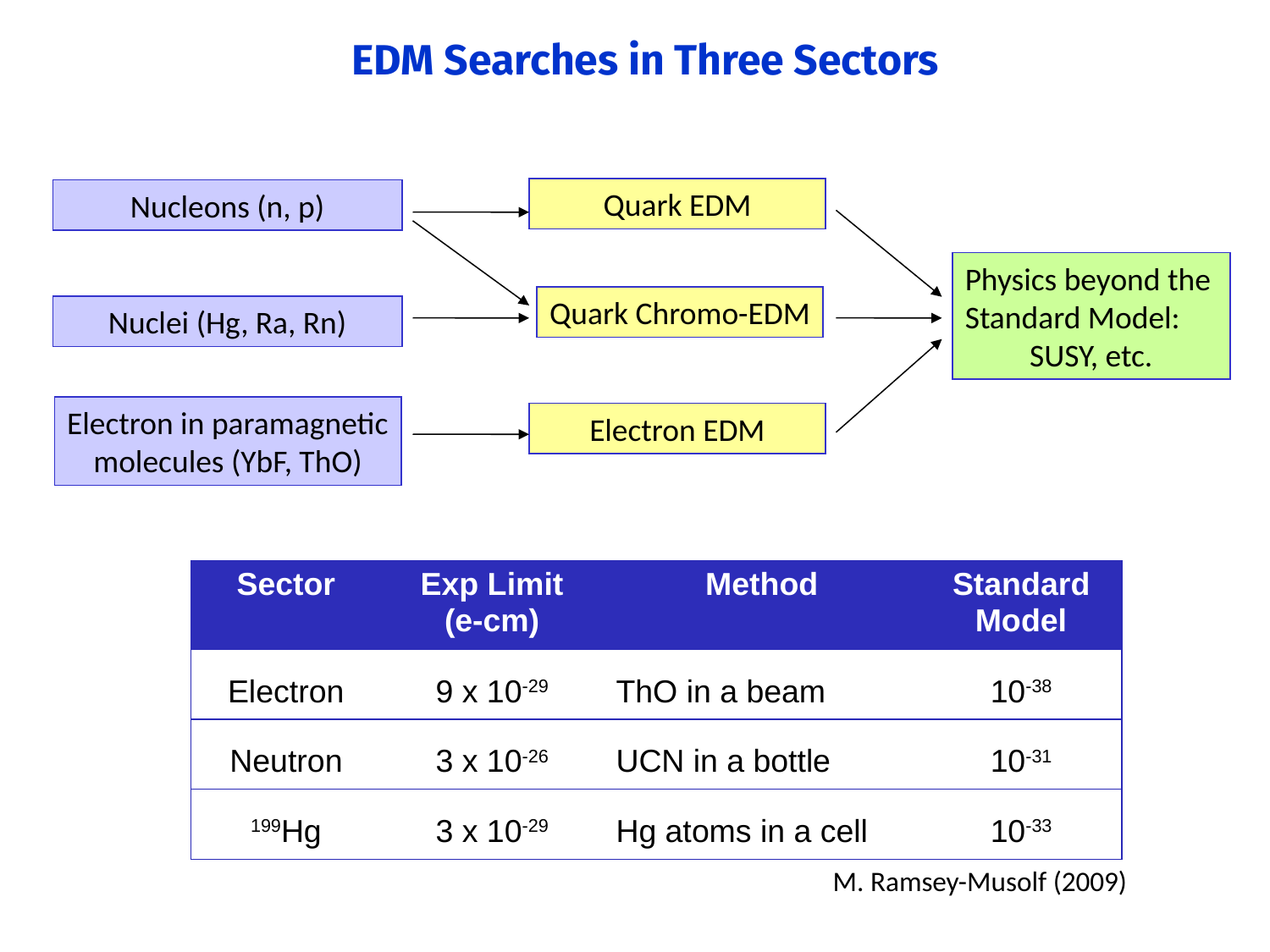

# EDM Searches in Three Sectors
Quark EDM
Nucleons (n, p)

Physics beyond the Standard Model:
SUSY, etc.
Quark Chromo-EDM
Nuclei (Hg, Ra, Rn)

Electron in paramagnetic
molecules (YbF, ThO)
Electron EDM

| Sector | Exp Limit (e-cm) | Method | Standard Model |
| --- | --- | --- | --- |
| Electron | 9 x 10-29 | ThO in a beam | 10-38 |
| Neutron | 3 x 10-26 | UCN in a bottle | 10-31 |
| 199Hg | 3 x 10-29 | Hg atoms in a cell | 10-33 |
M. Ramsey-Musolf (2009)